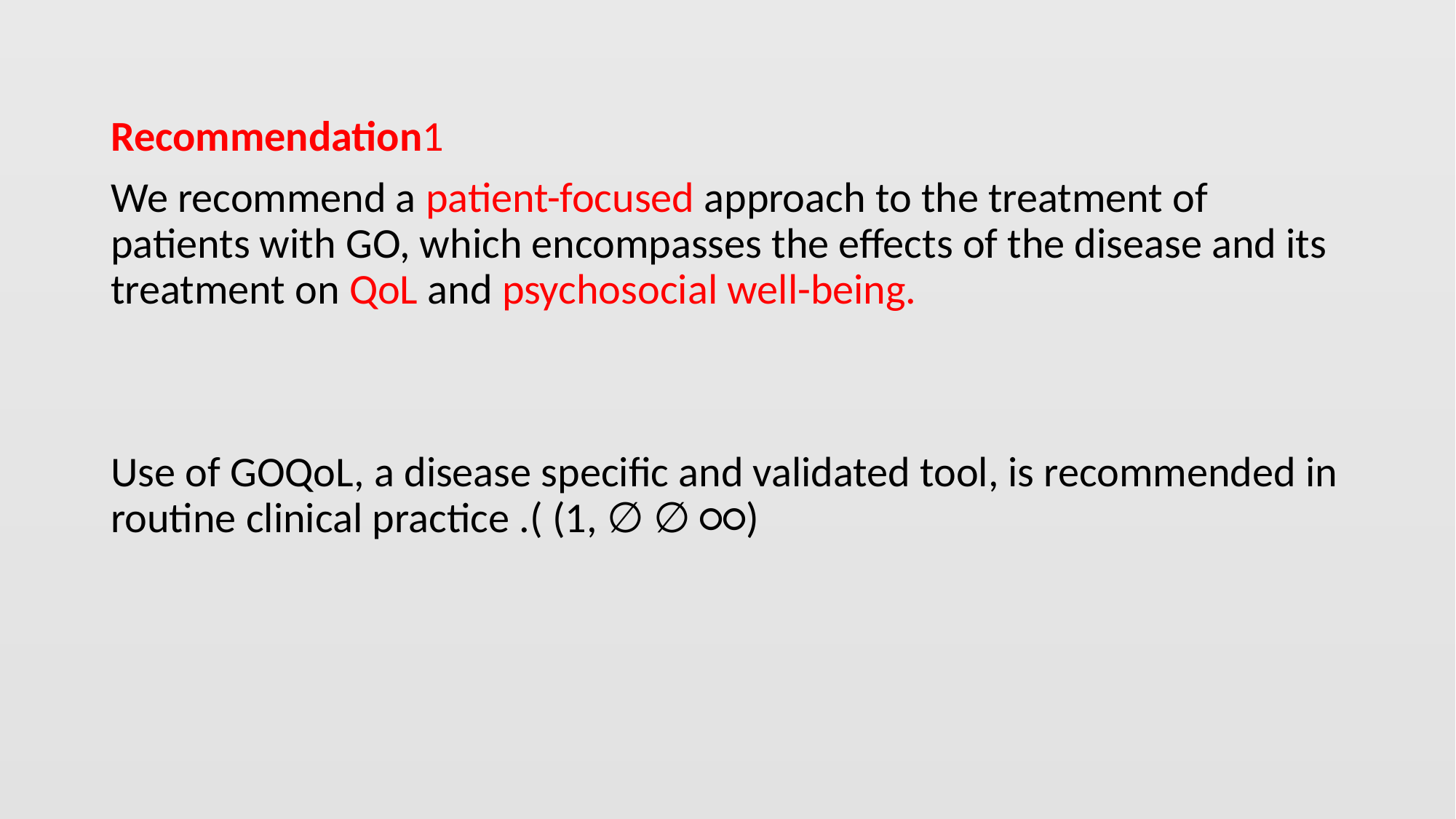

#
Recommendation1
We recommend a patient-focused approach to the treatment of patients with GO, which encompasses the effects of the disease and its treatment on QoL and psychosocial well-being.

Use of GOQoL, a disease specific and validated tool, is recommended in routine clinical practice .( (1, ∅ ∅ ○○)